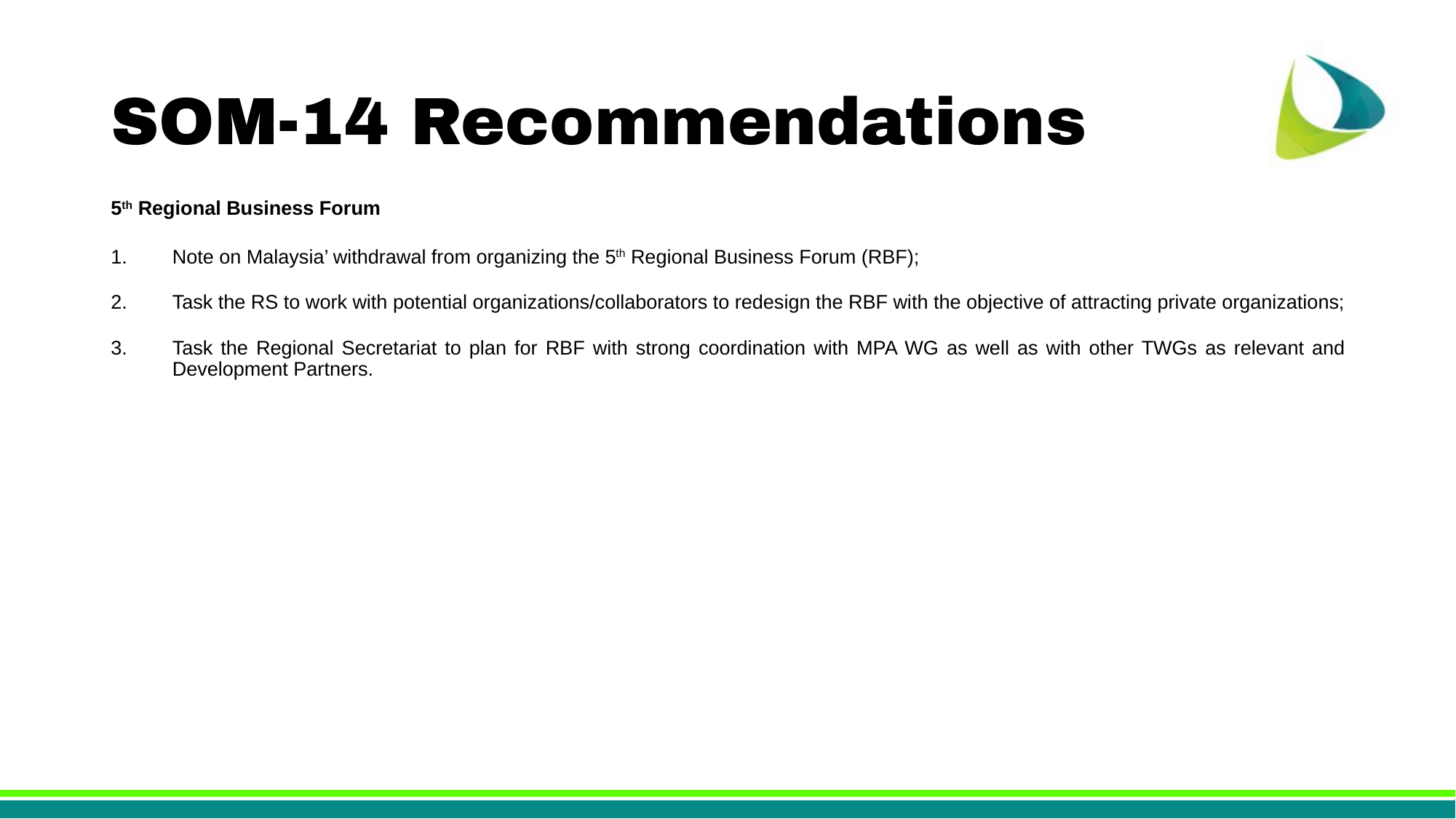

# SOM-14 Recommendations
5th Regional Business Forum
Note on Malaysia’ withdrawal from organizing the 5th Regional Business Forum (RBF);
Task the RS to work with potential organizations/collaborators to redesign the RBF with the objective of attracting private organizations;
Task the Regional Secretariat to plan for RBF with strong coordination with MPA WG as well as with other TWGs as relevant and Development Partners.